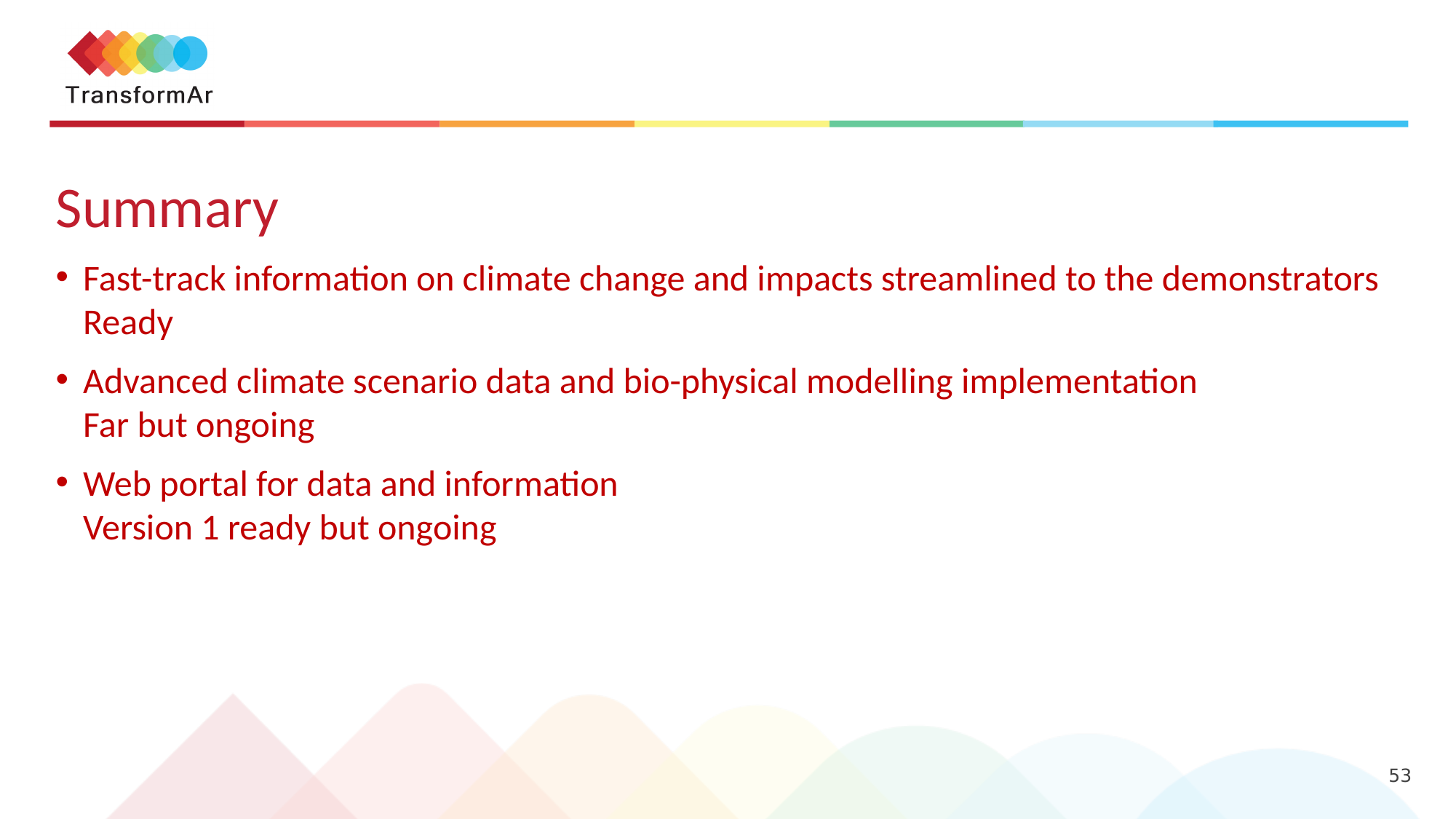

#

Summary
Fast-track information on climate change and impacts streamlined to the demonstrators
Ready
Advanced climate scenario data and bio-physical modelling implementation
Far but ongoing
Web portal for data and information
Version 1 ready but ongoing

53